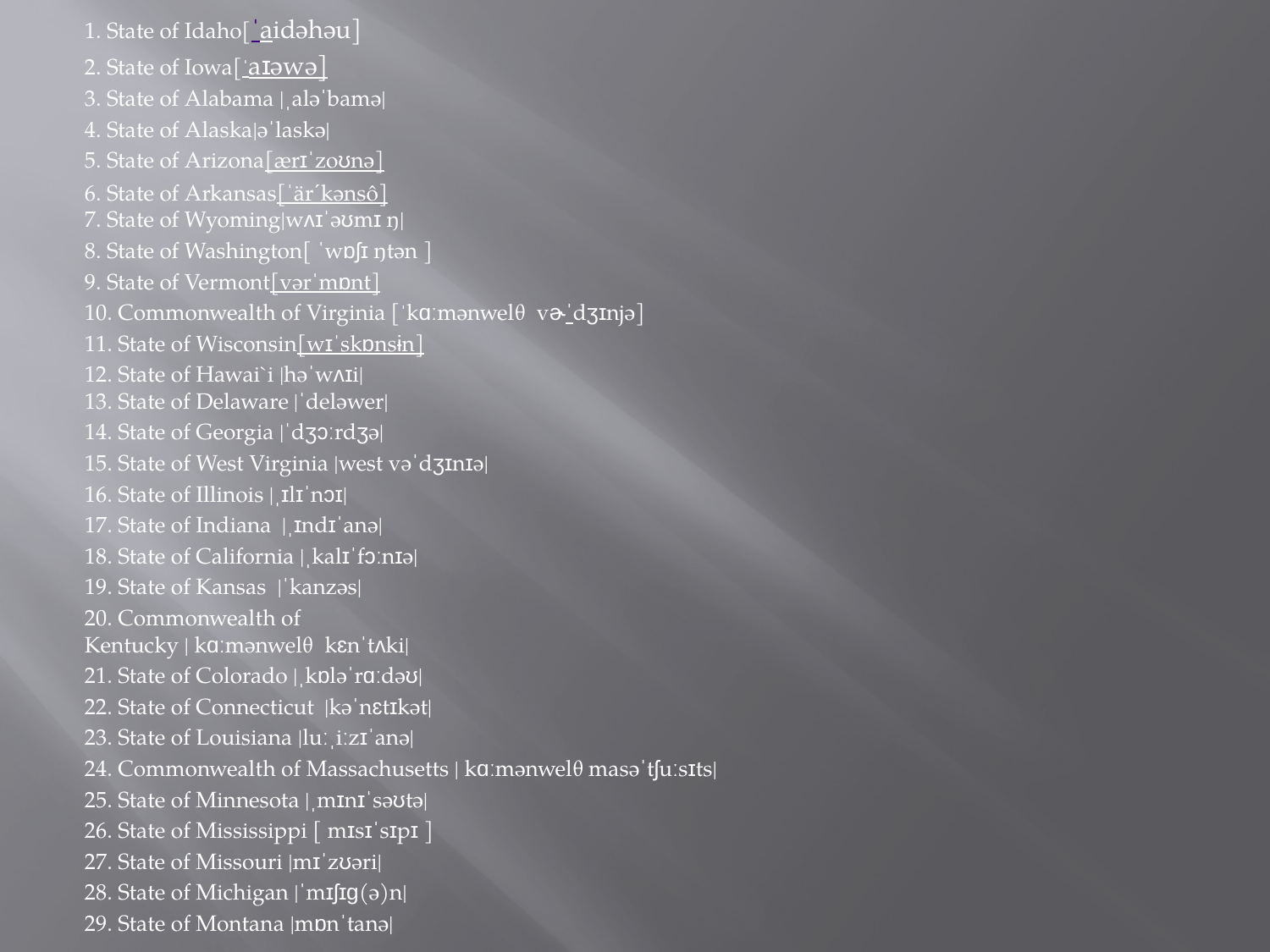

1. State of Idaho[ˈaidəhəu]
2. State of Iowa[ˈaɪəwə]
3. State of Alabama |ˌaləˈbamə|
4. State of Alaska|əˈlaskə|
5. State of Arizona[ærɪˈzoʊnə]
6. State of Arkansas[ˈärˊkənsô]                                                                                                                                       7. State of Wyoming|wʌɪˈəʊmɪ ŋ|
8. State of Washington[ ˈwɒʃɪ ŋtən ]
9. State of Vermont[vərˈmɒnt]
10. Commonwealth of Virginia [ˈkɑːmənwelθ  vɚˈdʒɪnjə]
11. State of Wisconsin[wɪˈskɒnsɨn]
12. State of Hawai`i |həˈwʌɪi|
13. State of Delaware |ˈdeləwer|
14. State of Georgia |ˈdʒɔːrdʒə|
15. State of West Virginia |west vəˈdʒɪnɪə|
16. State of Illinois |ˌɪlɪˈnɔɪ|
17. State of Indiana  |ˌɪndɪˈanə|
18. State of California |ˌkalɪˈfɔːnɪə|
19. State of Kansas  |ˈkanzəs|
20. Commonwealth of
Kentucky | kɑːmənwelθ  kɛnˈtʌki|
21. State of Colorado |ˌkɒləˈrɑːdəʊ|
22. State of Connecticut  |kəˈnɛtɪkət|
23. State of Louisiana |luːˌiːzɪˈanə|
24. Commonwealth of Massachusetts | kɑːmənwelθ masəˈtʃuːsɪts|
25. State of Minnesota |ˌmɪnɪˈsəʊtə|
26. State of Mississippi [ mɪsɪˈsɪpɪ ]
27. State of Missouri |mɪˈzʊəri|
28. State of Michigan |ˈmɪʃɪɡ(ə)n|
29. State of Montana |mɒnˈtanə|